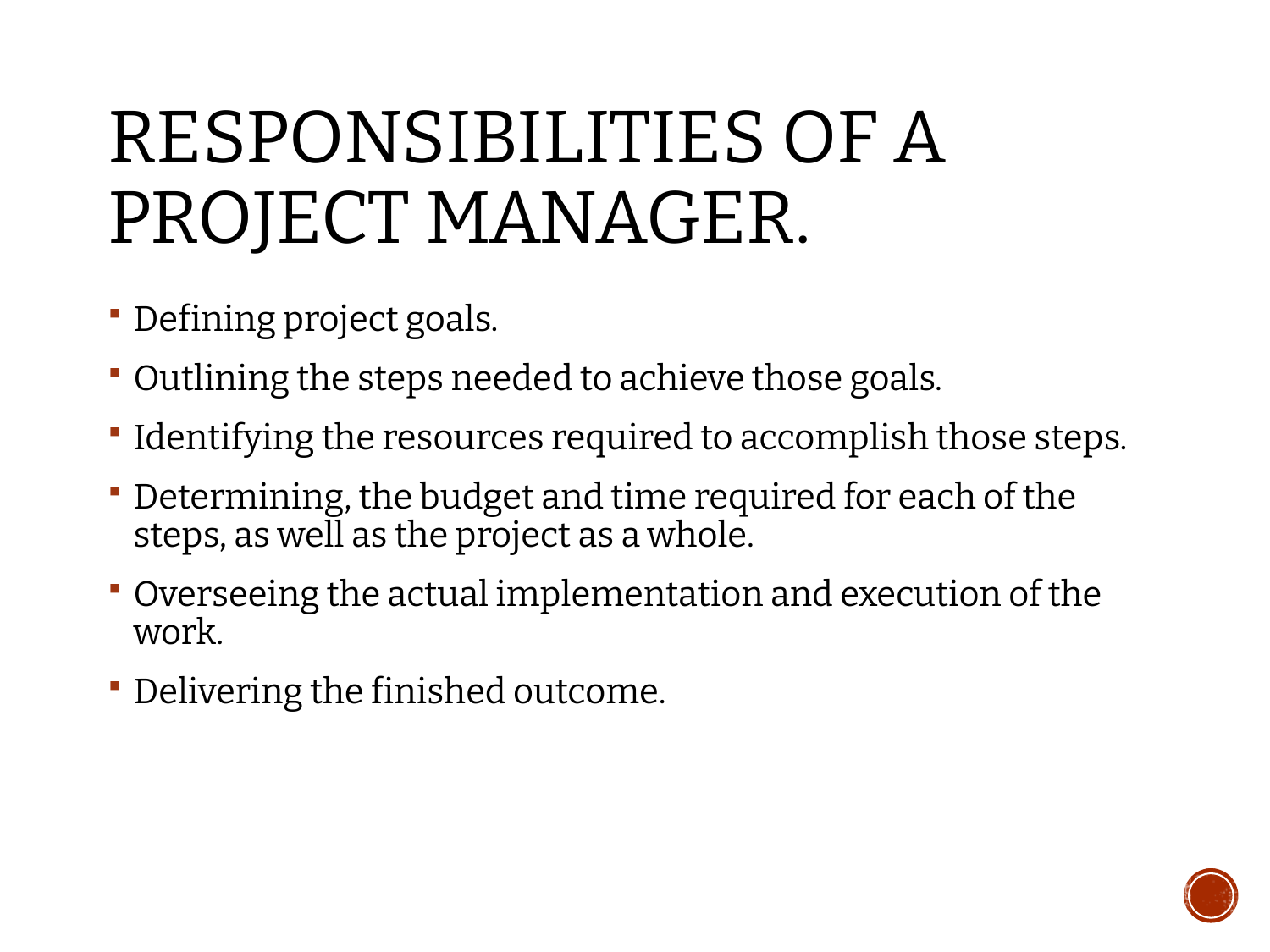

# Responsibilities of a project manager.
Defining project goals.
Outlining the steps needed to achieve those goals.
Identifying the resources required to accomplish those steps.
Determining, the budget and time required for each of the steps, as well as the project as a whole.
Overseeing the actual implementation and execution of the work.
Delivering the finished outcome.